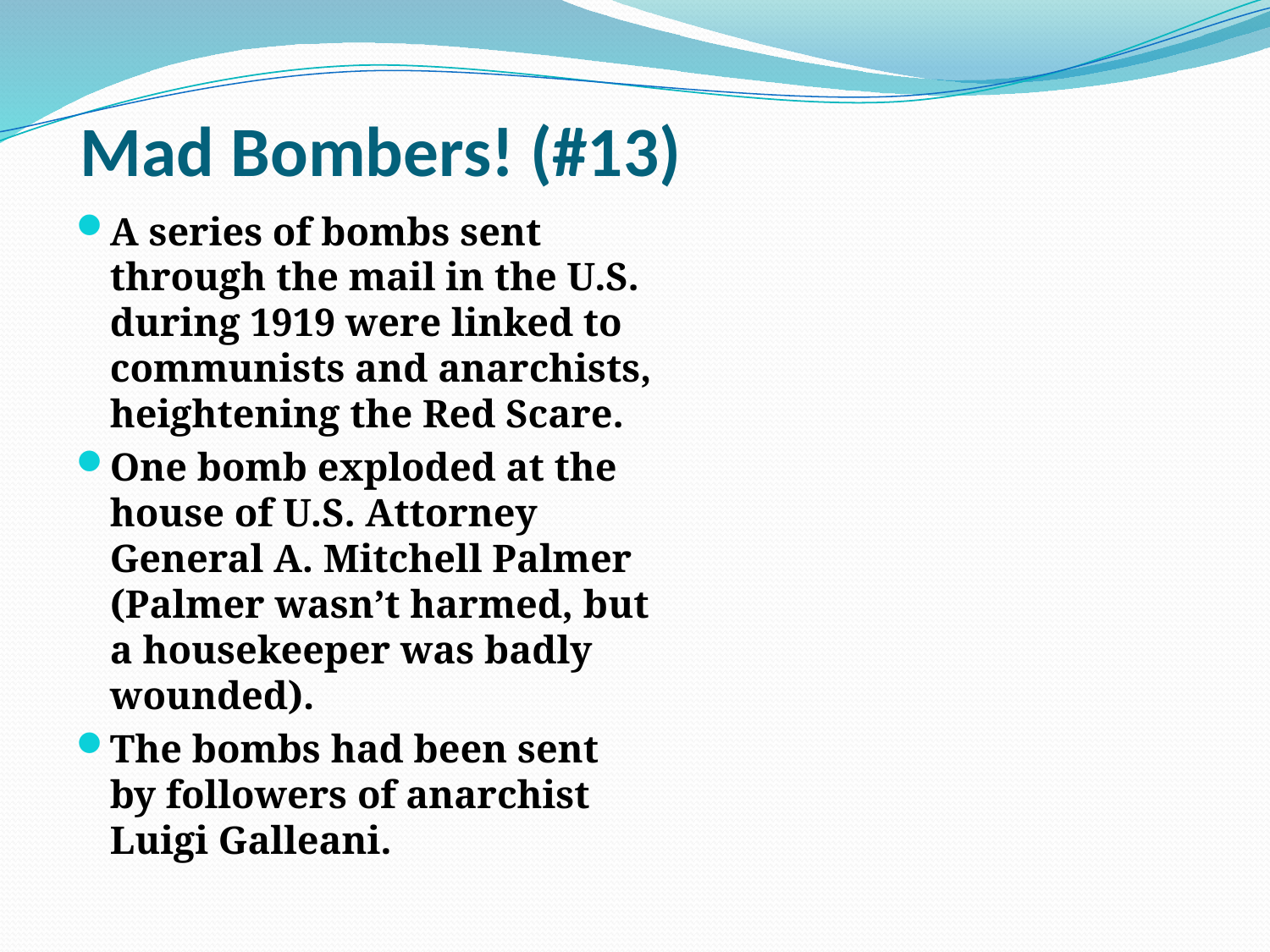

# Mad Bombers! (#13)
A series of bombs sent through the mail in the U.S. during 1919 were linked to communists and anarchists, heightening the Red Scare.
One bomb exploded at the house of U.S. Attorney General A. Mitchell Palmer (Palmer wasn’t harmed, but a housekeeper was badly wounded).
The bombs had been sent by followers of anarchist Luigi Galleani.